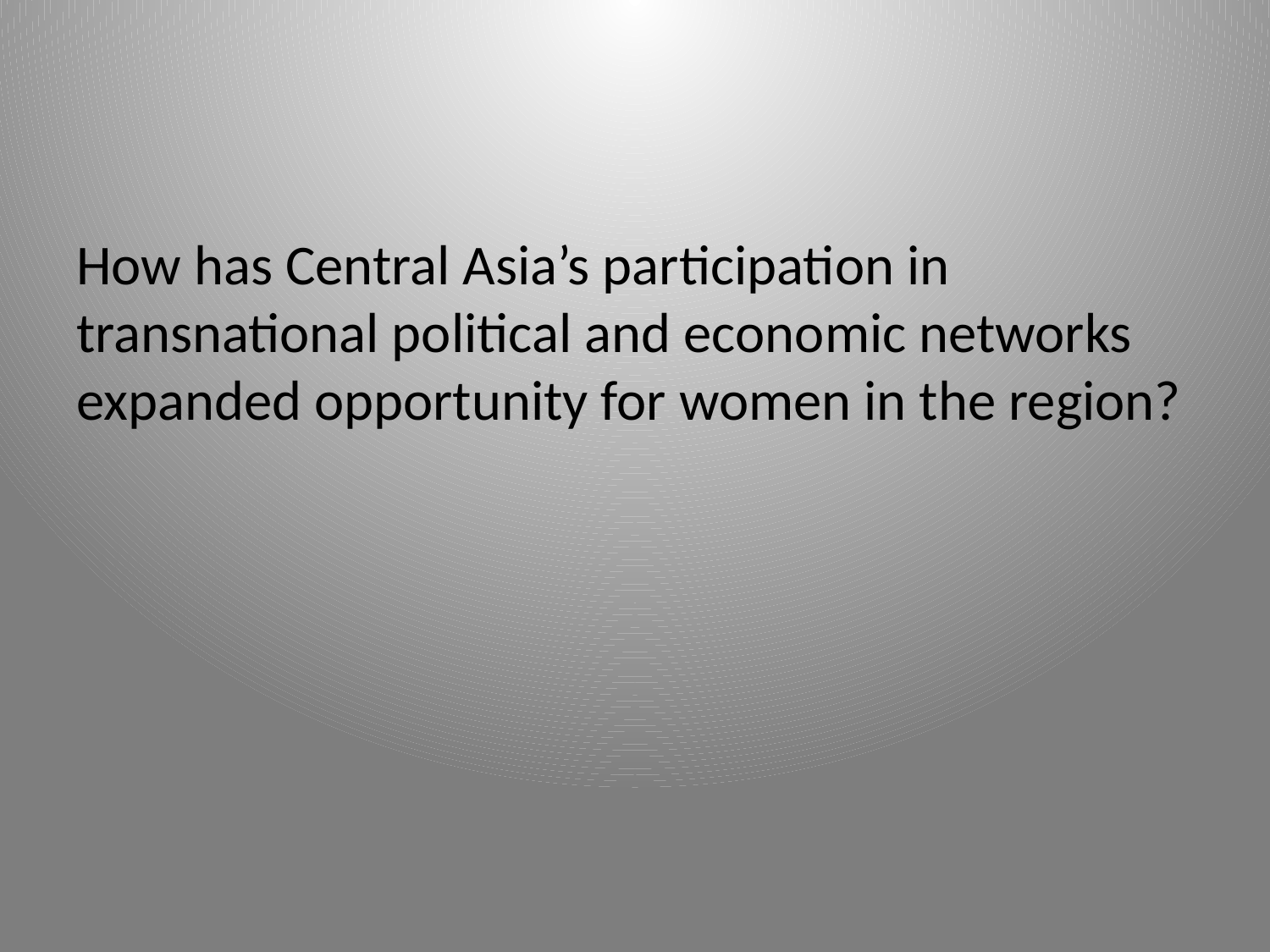

#
How has Central Asia’s participation in transnational political and economic networks expanded opportunity for women in the region?